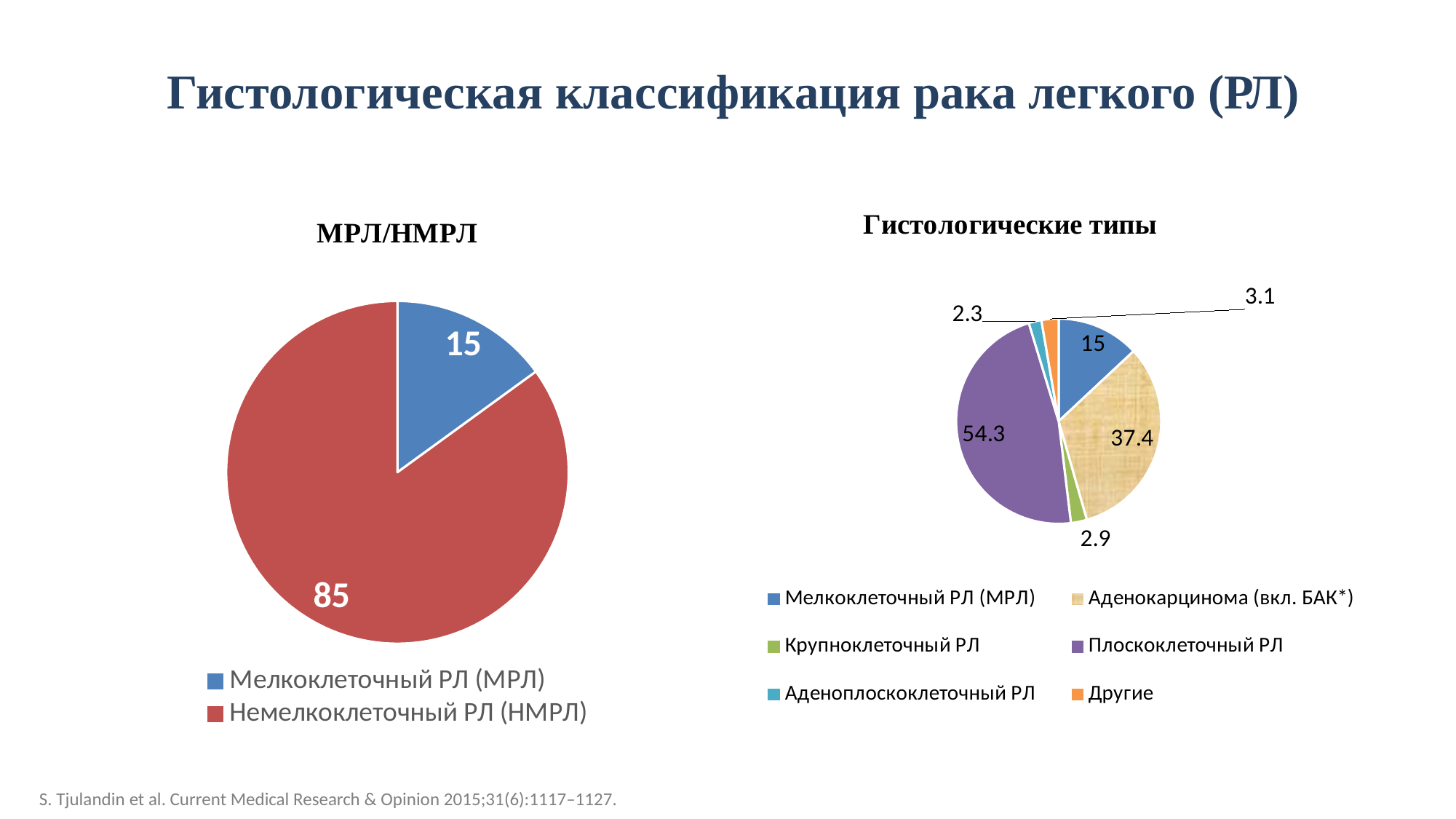

# Гистологическая классификация рака легкого (РЛ)

### Chart: Гистологические типы

| Category | SCLC/NSCLC |
|---|---|
| Мелкоклеточный РЛ (МРЛ) | 15.0 |
| Аденокарцинома (вкл. БАК*) | 37.4 |
| Крупноклеточный РЛ | 2.9 |
| Плоскоклеточный РЛ | 54.3 |
| Аденоплоскоклеточный РЛ | 2.3 |
| Другие | 3.1 |

### Chart: МРЛ/НМРЛ

| Category | SCLC/NSCLC |
|---|---|
| Мелкоклеточный РЛ (МРЛ) | 15.0 |
| Немелкоклеточный РЛ (НМРЛ) | 85.0 |
S. Tjulandin et al. Current Medical Research & Opinion 2015;31(6):1117–1127.